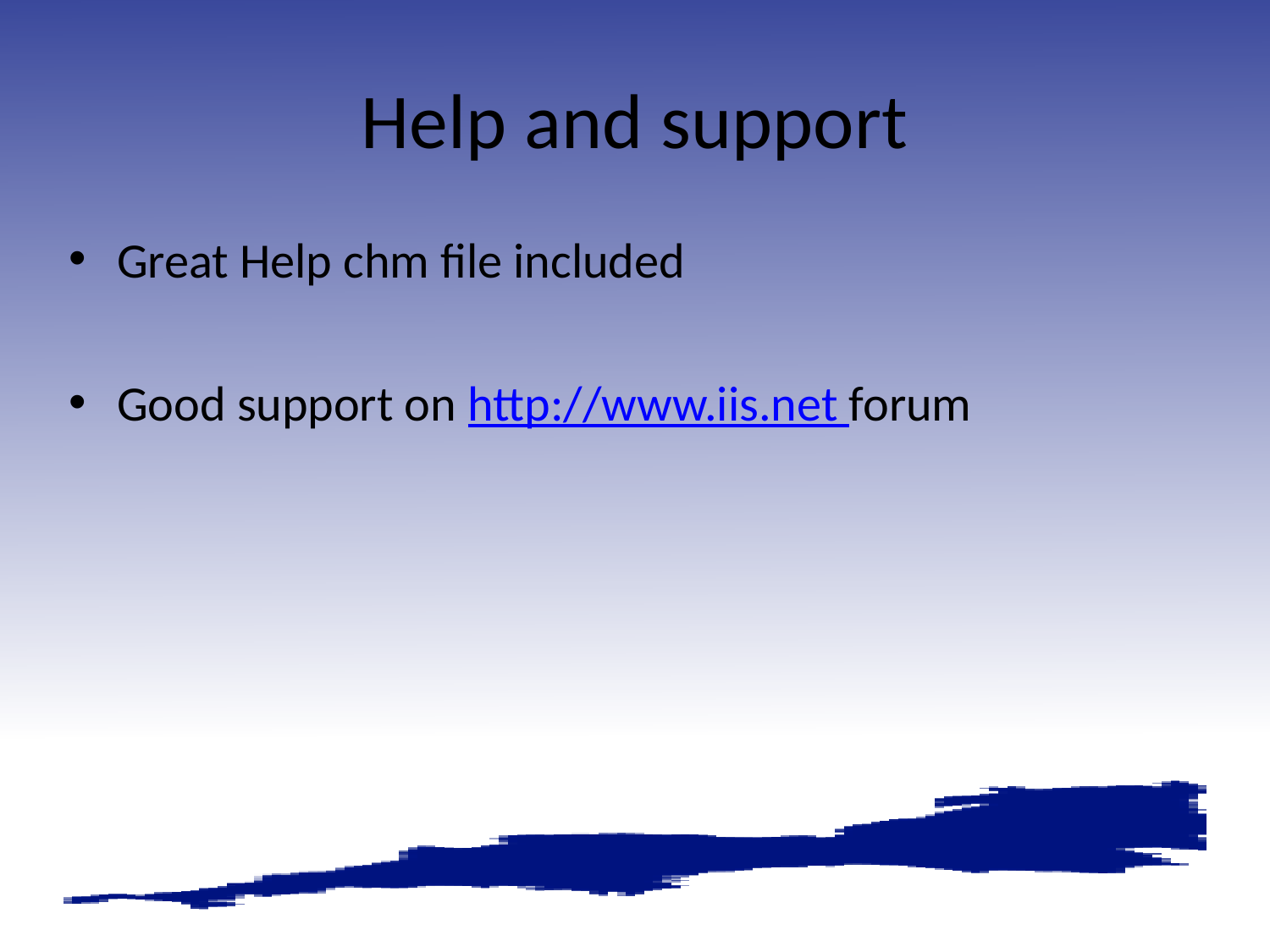

# Help and support
Great Help chm file included

Good support on http://www.iis.net forum